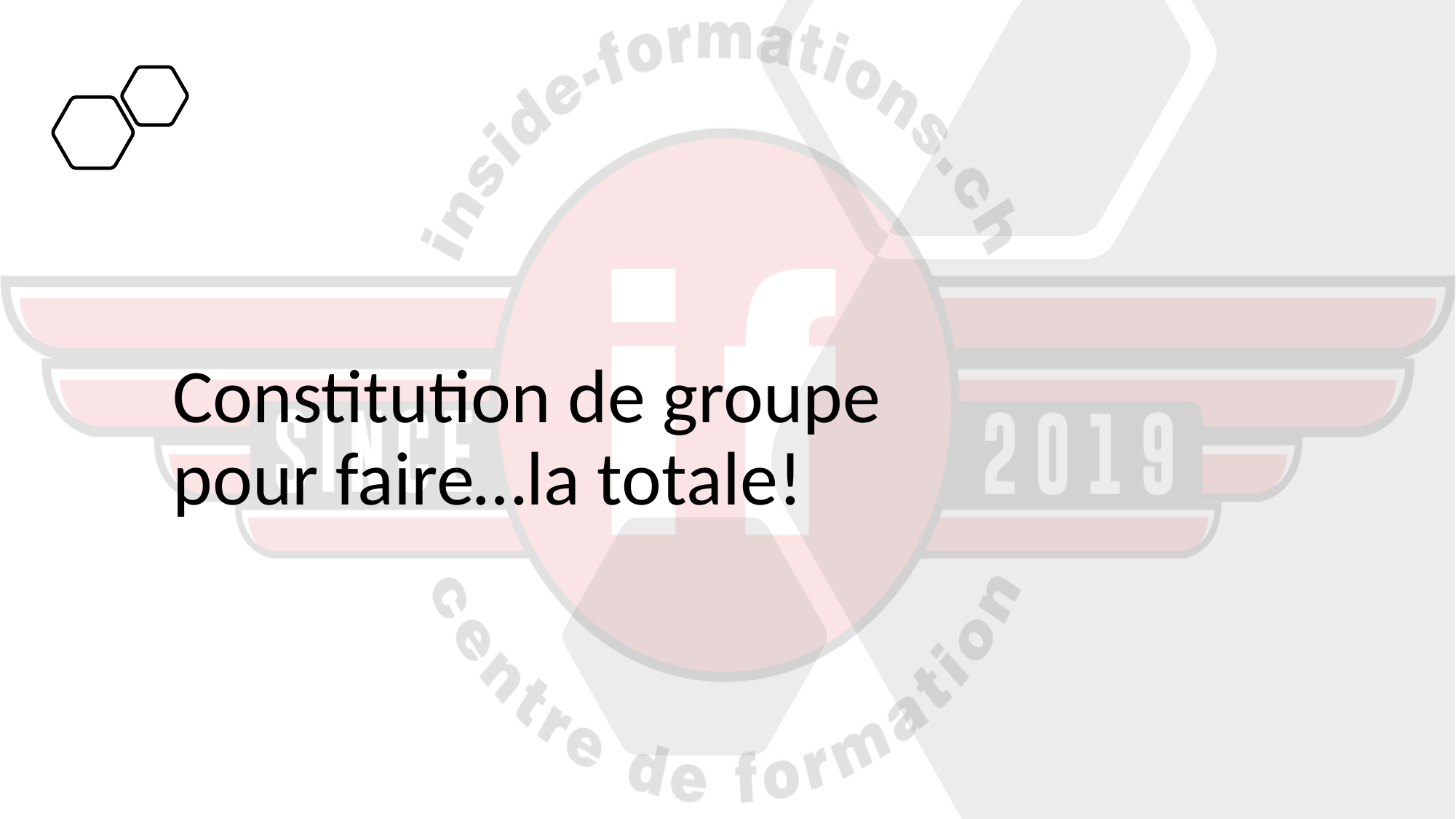

# Constitution de groupe pour faire…la totale!